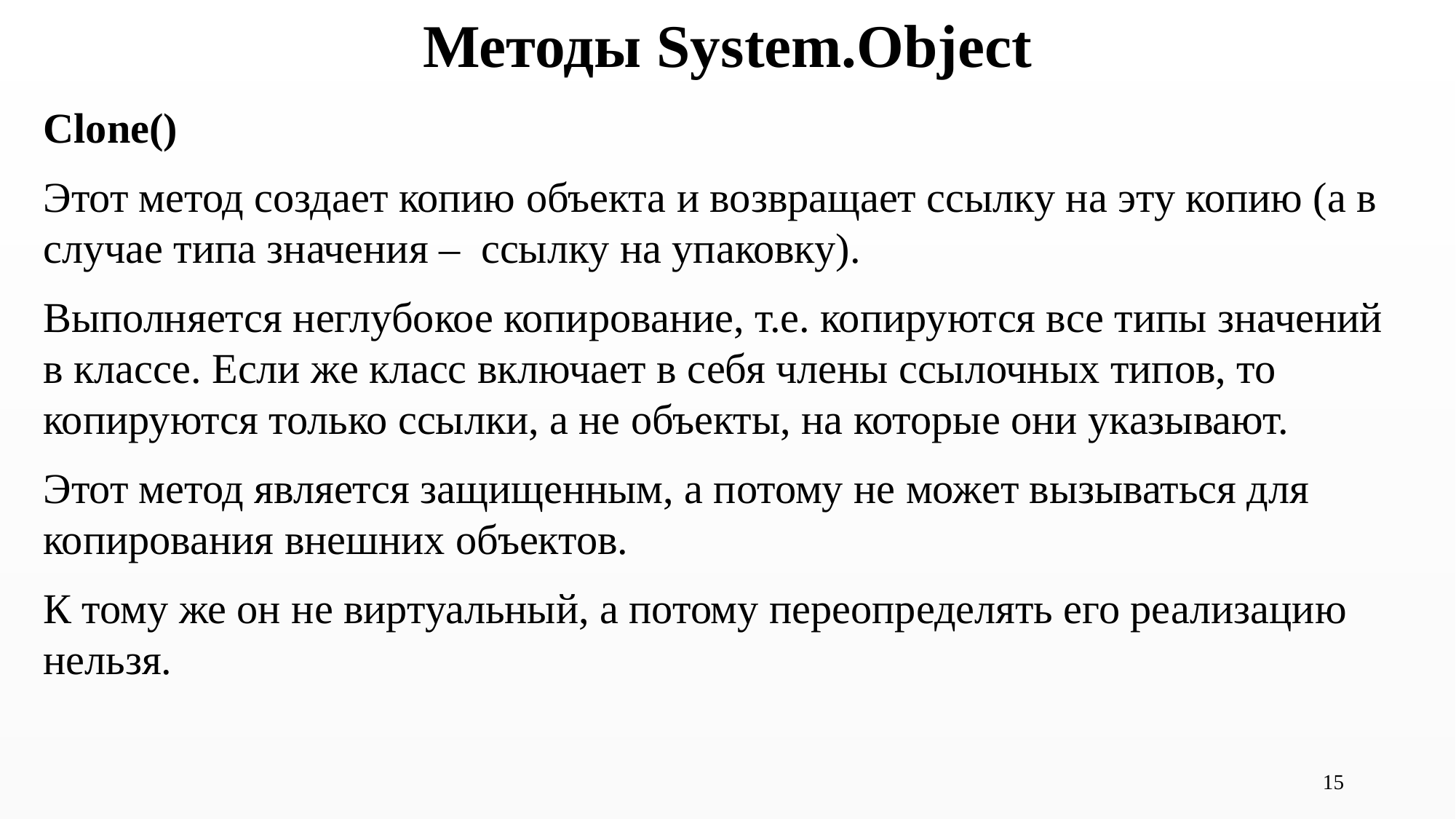

# Методы System.Object
Clone()

Этот метод создает копию объекта и возвращает ссылку на эту копию (а в случае типа значения –  ссылку на упаковку).

Выполняется неглубокое копирование, т.е. копируются все типы значений в классе. Если же класс включает в себя члены ссылочных типов, то копируются только ссылки, а не объекты, на которые они указывают.

Этот метод является защищенным, а потому не может вызываться для копирования внешних объектов.

К тому же он не виртуальный, а потому переопределять его реализацию нельзя.
15